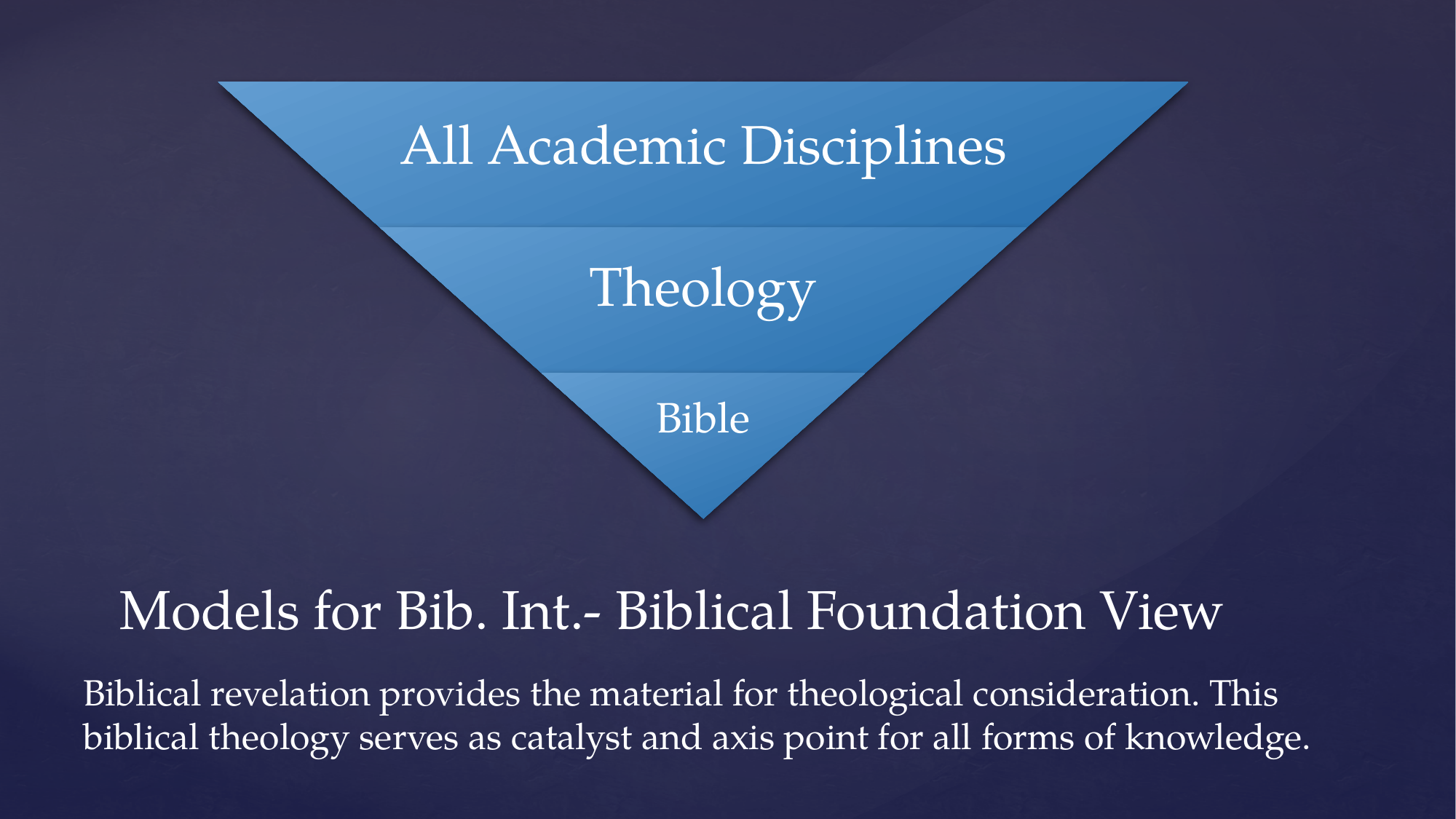

All Academic Disciplines
Theology
Bible
# Models for Bib. Int.- Biblical Foundation View
Biblical revelation provides the material for theological consideration. This biblical theology serves as catalyst and axis point for all forms of knowledge.